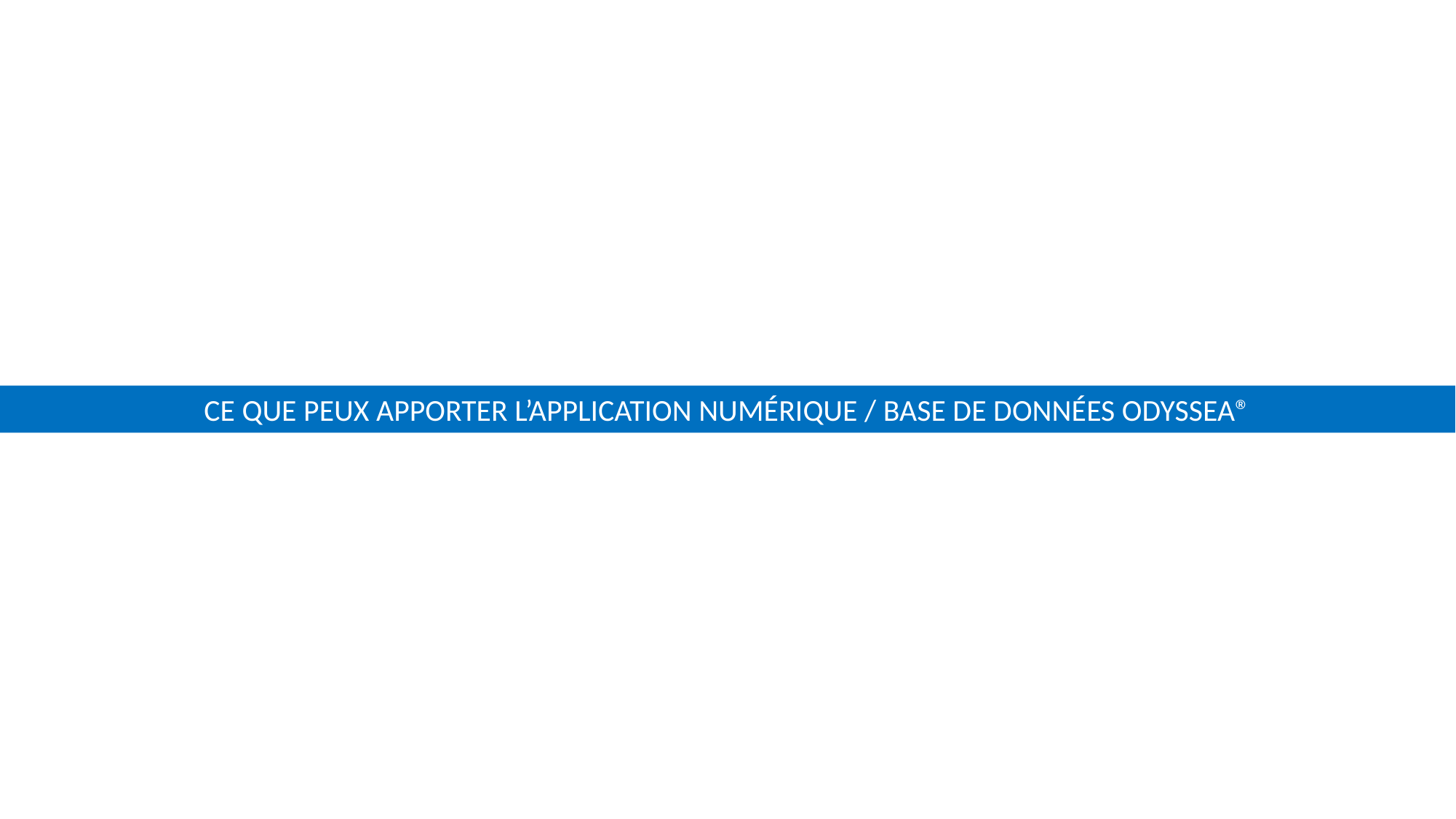

CE QUE PEUX APPORTER L’APPLICATION NUMÉRIQUE / BASE DE DONNÉES ODYSSEA®